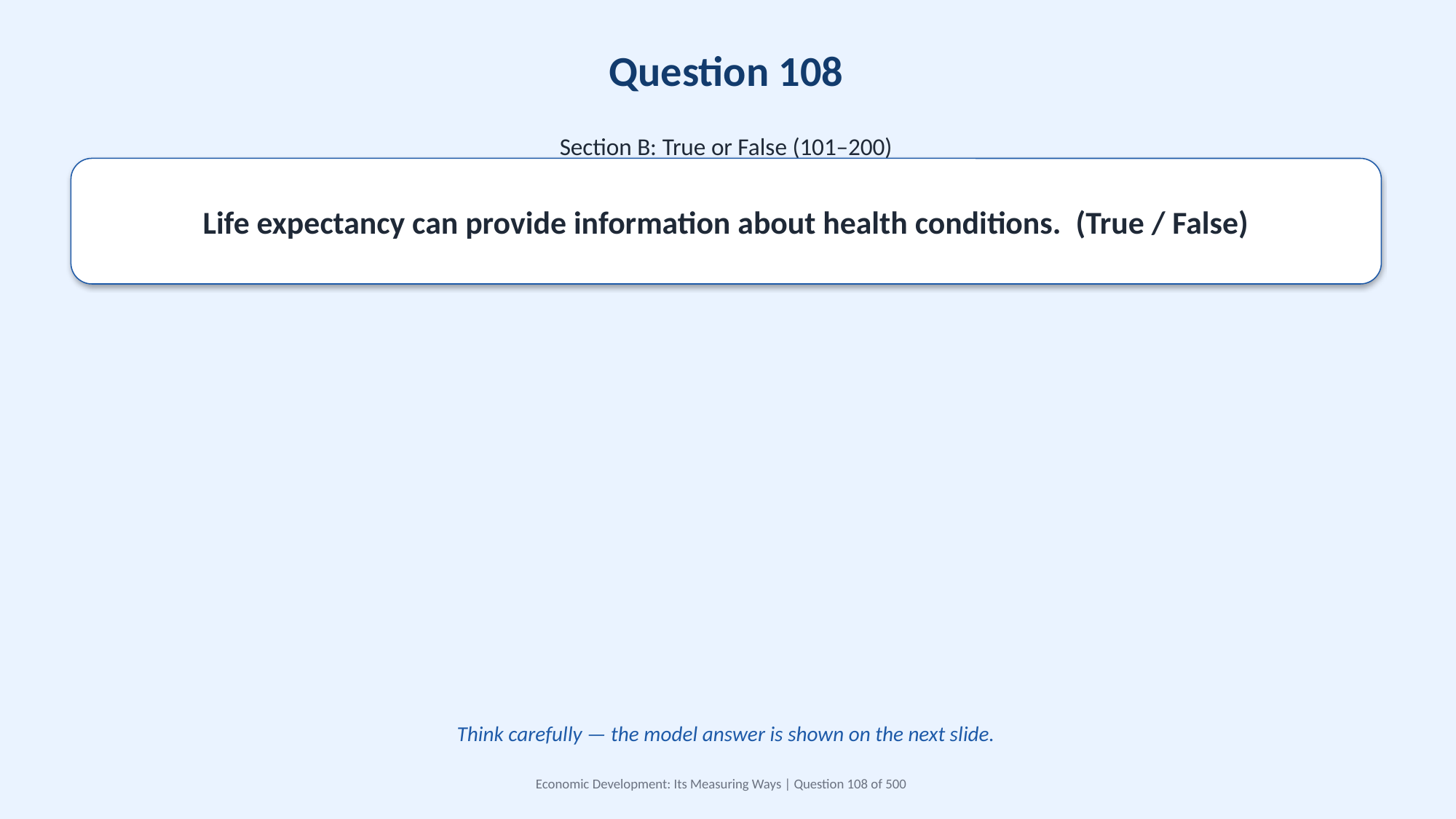

Question 108
Section B: True or False (101–200)
Life expectancy can provide information about health conditions.  (True / False)
Think carefully — the model answer is shown on the next slide.
Economic Development: Its Measuring Ways | Question 108 of 500